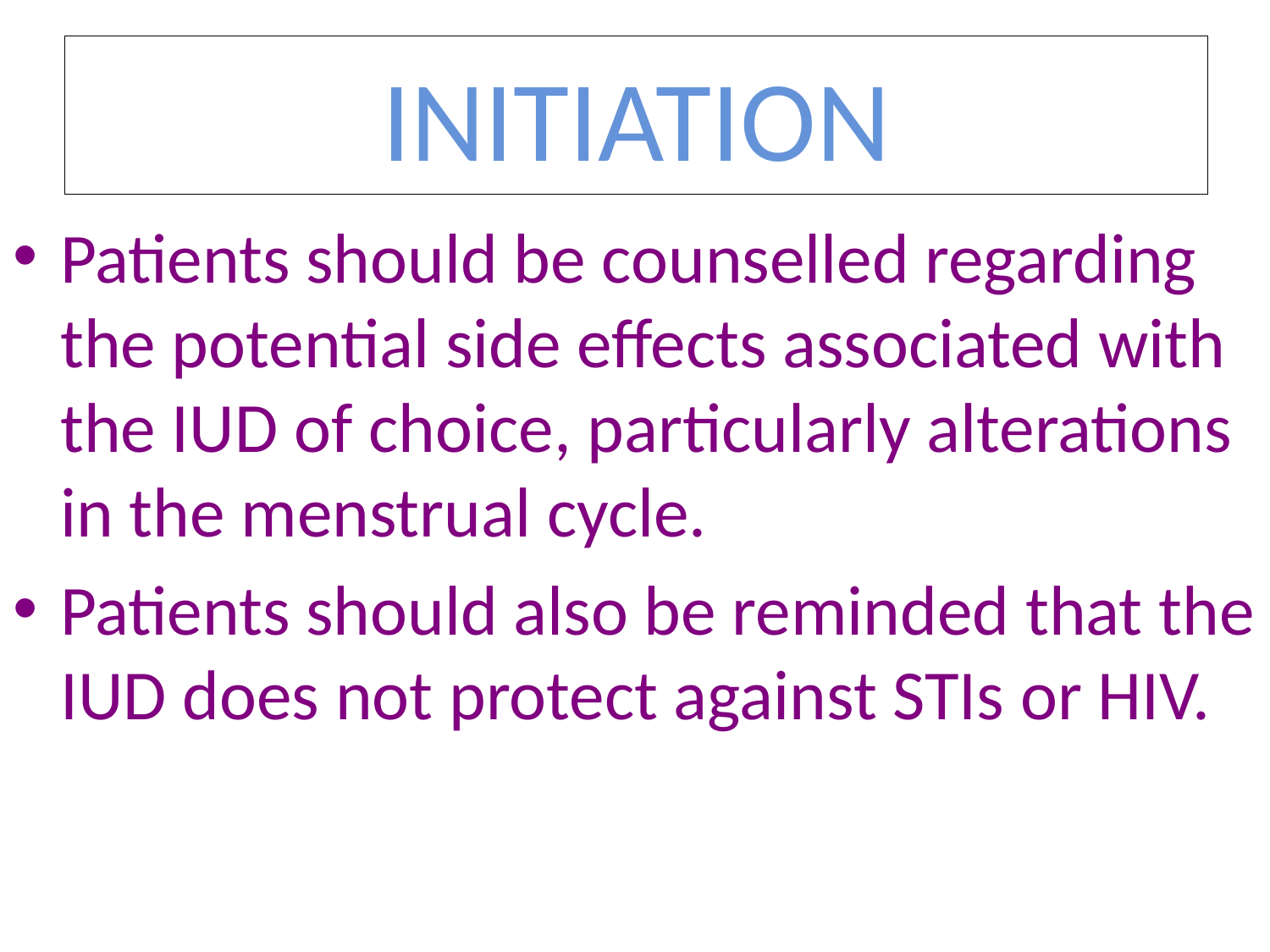

# INITIATION
Patients should be counselled regarding the potential side effects associated with the IUD of choice, particularly alterations in the menstrual cycle.
Patients should also be reminded that the IUD does not protect against STIs or HIV.